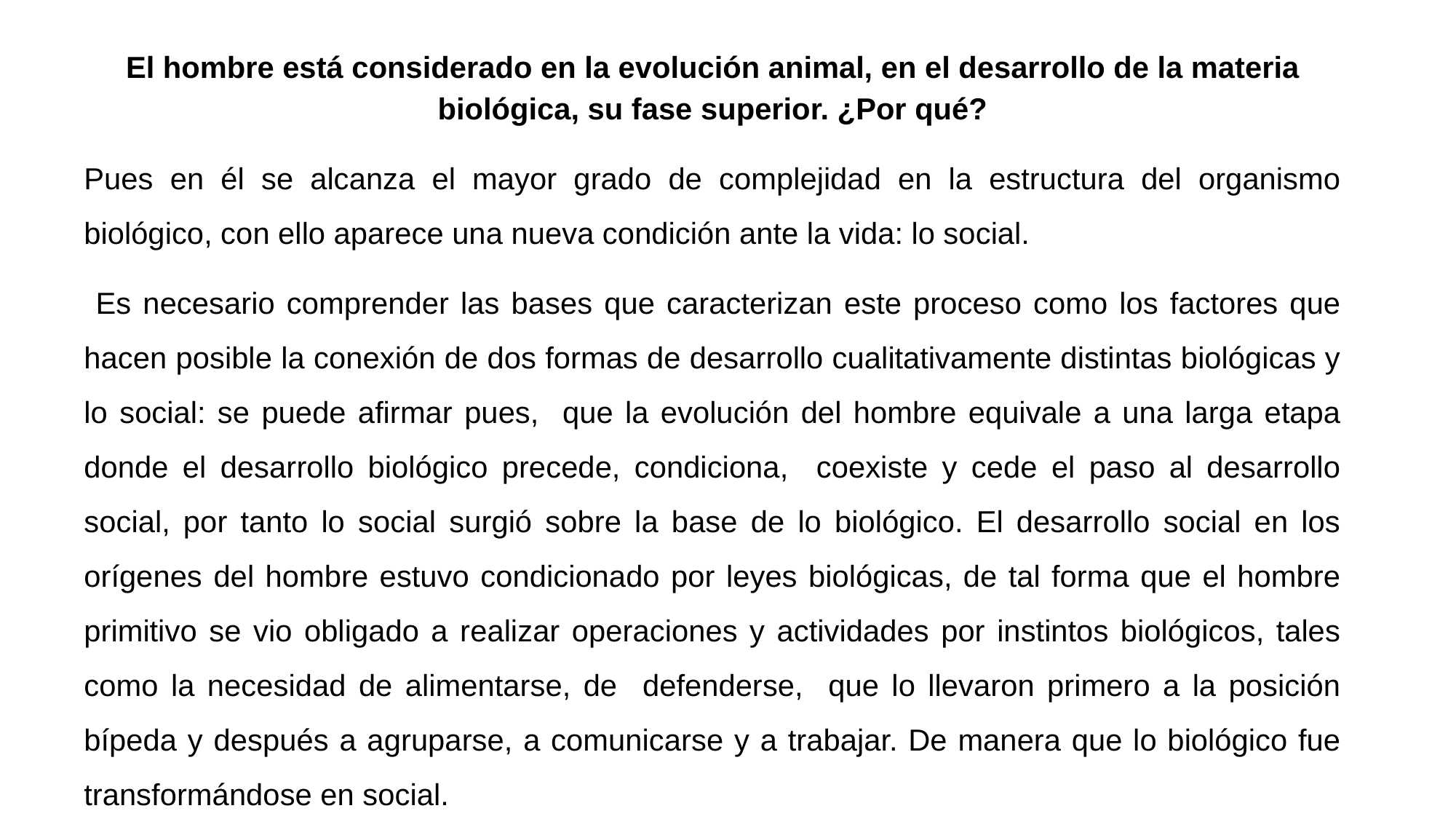

El hombre está considerado en la evolución animal, en el desarrollo de la materia biológica, su fase superior. ¿Por qué?
Pues en él se alcanza el mayor grado de complejidad en la estructura del organismo biológico, con ello aparece una nueva condición ante la vida: lo social.
 Es necesario comprender las bases que caracterizan este proceso como los factores que hacen posible la conexión de dos formas de desarrollo cualitativamente distintas biológicas y lo social: se puede afirmar pues,  que la evolución del hombre equivale a una larga etapa donde el desarrollo biológico precede, condiciona,  coexiste y cede el paso al desarrollo social, por tanto lo social surgió sobre la base de lo biológico. El desarrollo social en los orígenes del hombre estuvo condicionado por leyes biológicas, de tal forma que el hombre primitivo se vio obligado a realizar operaciones y actividades por instintos biológicos, tales como la necesidad de alimentarse, de  defenderse,  que lo llevaron primero a la posición bípeda y después a agruparse, a comunicarse y a trabajar. De manera que lo biológico fue transformándose en social.